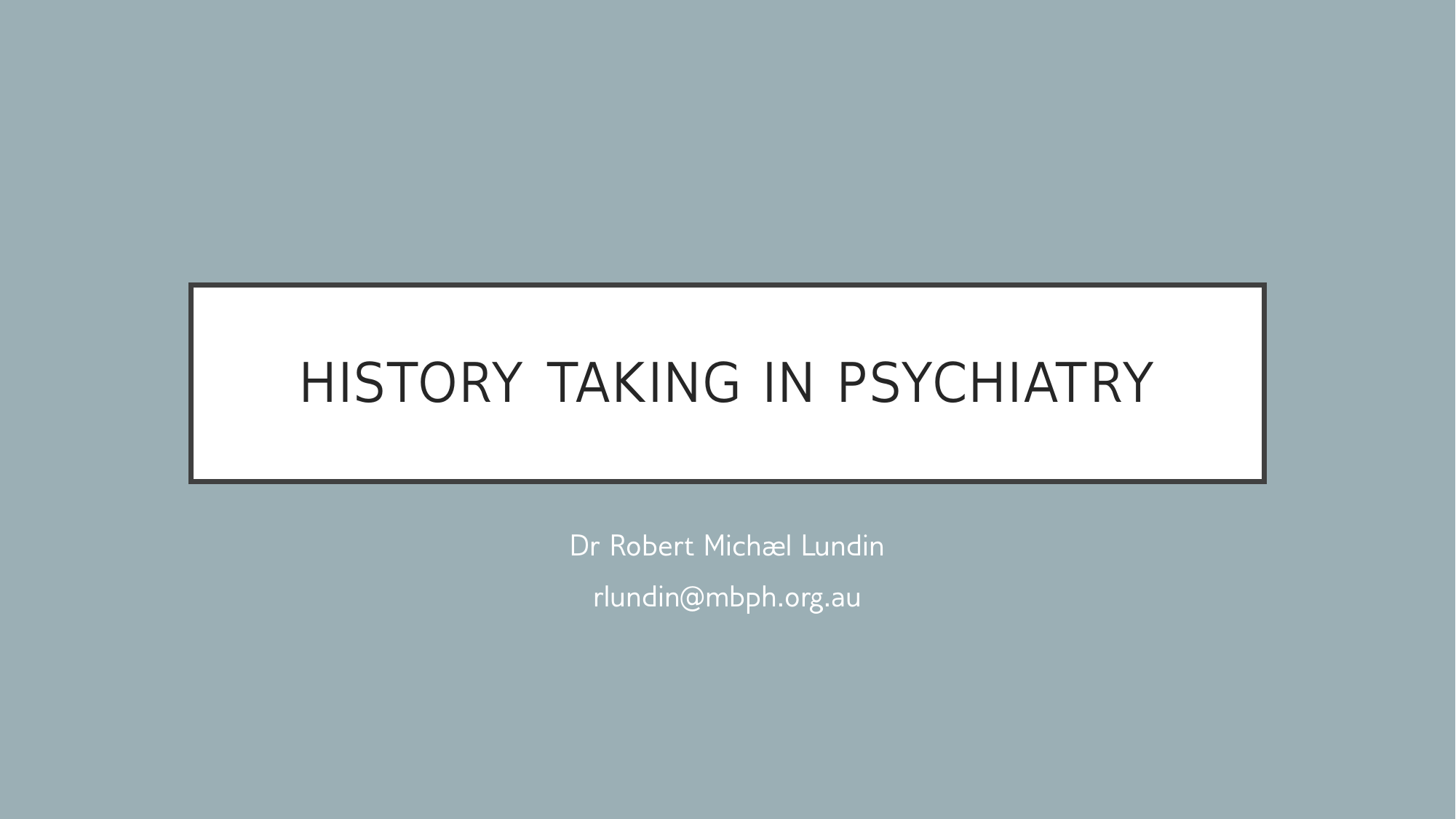

# History taking in psychiatry
Dr Robert Michael Lundin
rlundin@mbph.org.au